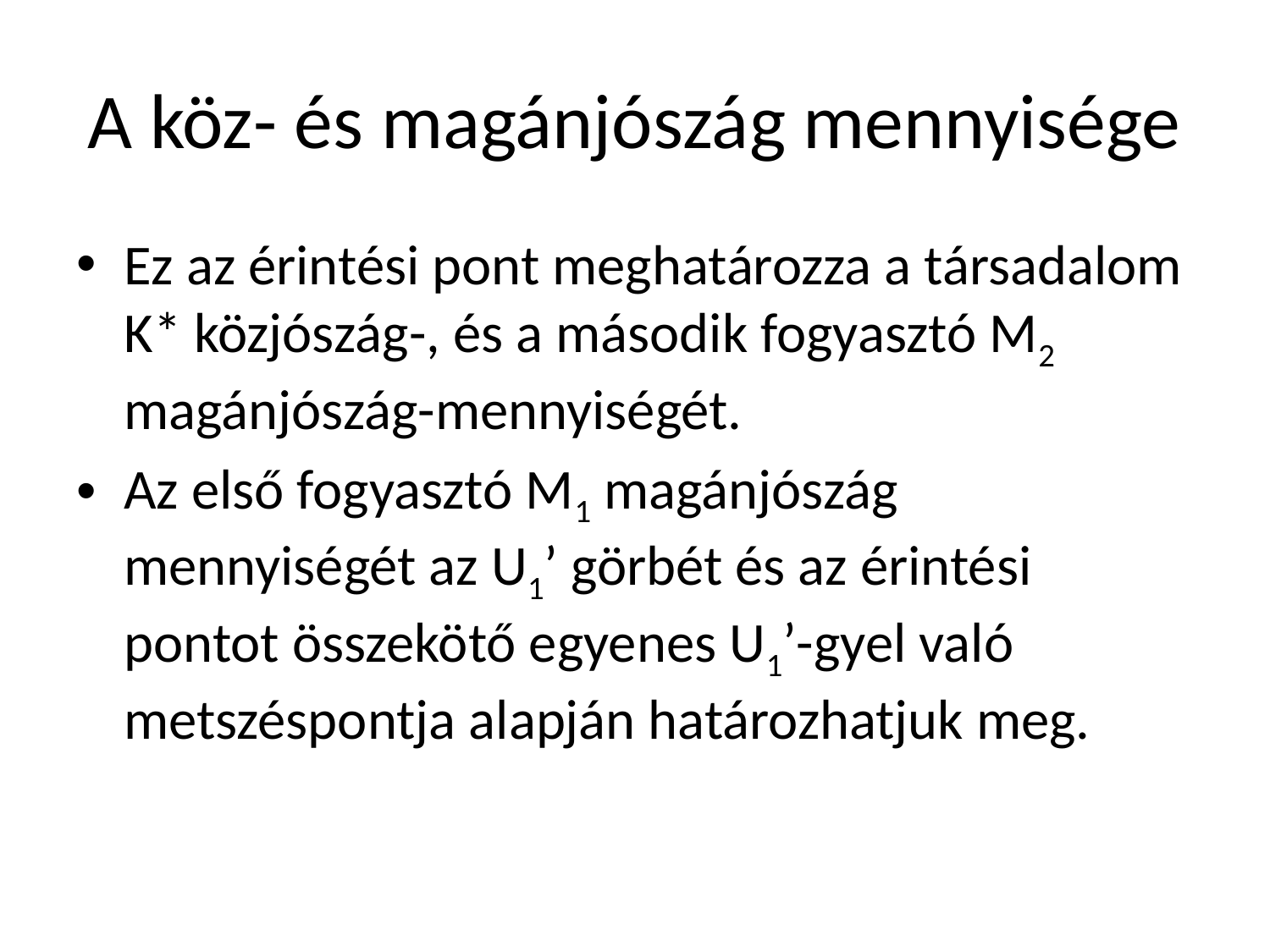

# A köz- és magánjószág mennyisége
Ez az érintési pont meghatározza a társadalom K* közjószág-, és a második fogyasztó M2 magánjószág-mennyiségét.
Az első fogyasztó M1 magánjószág mennyiségét az U1’ görbét és az érintési pontot összekötő egyenes U1’-gyel való metszéspontja alapján határozhatjuk meg.